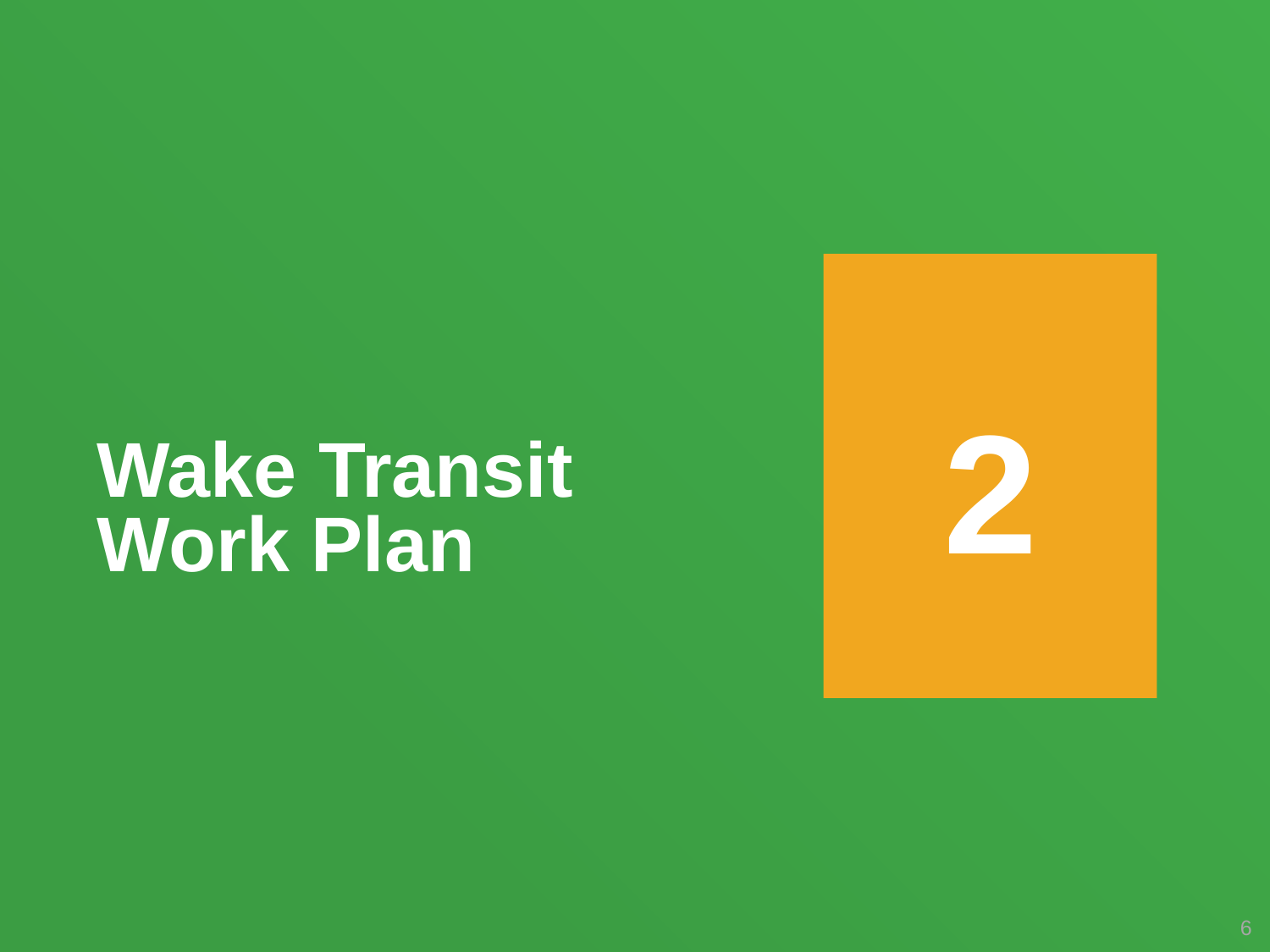

2
# Wake Transit Work Plan
6